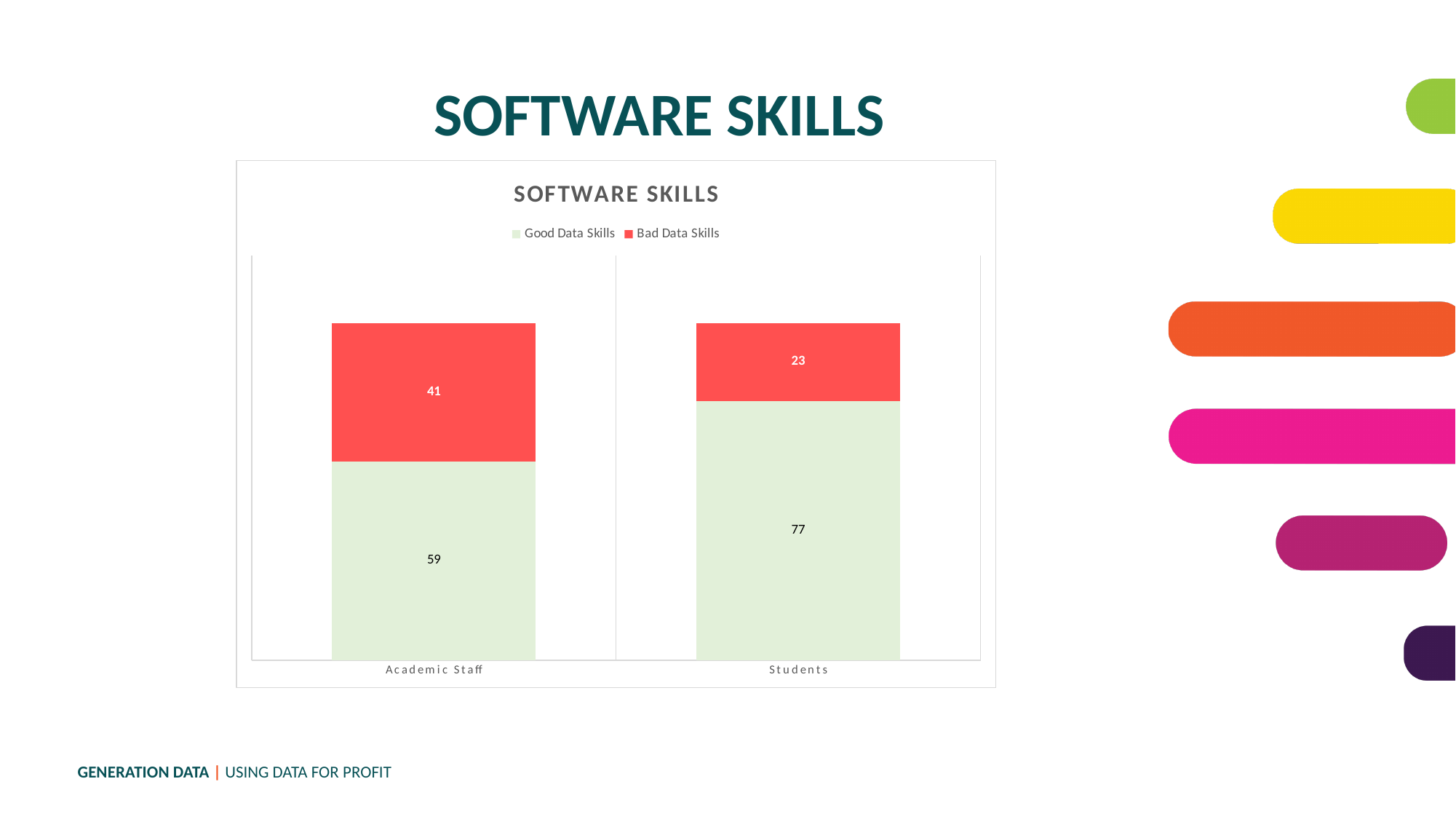

SOFTWARE SKILLS

### Chart: SOFTWARE SKILLS

| Category | Good Data Skills | Bad Data Skills |
|---|---|---|
| Academic Staff | 59.0 | 41.0 |
| Students | 77.0 | 23.0 |